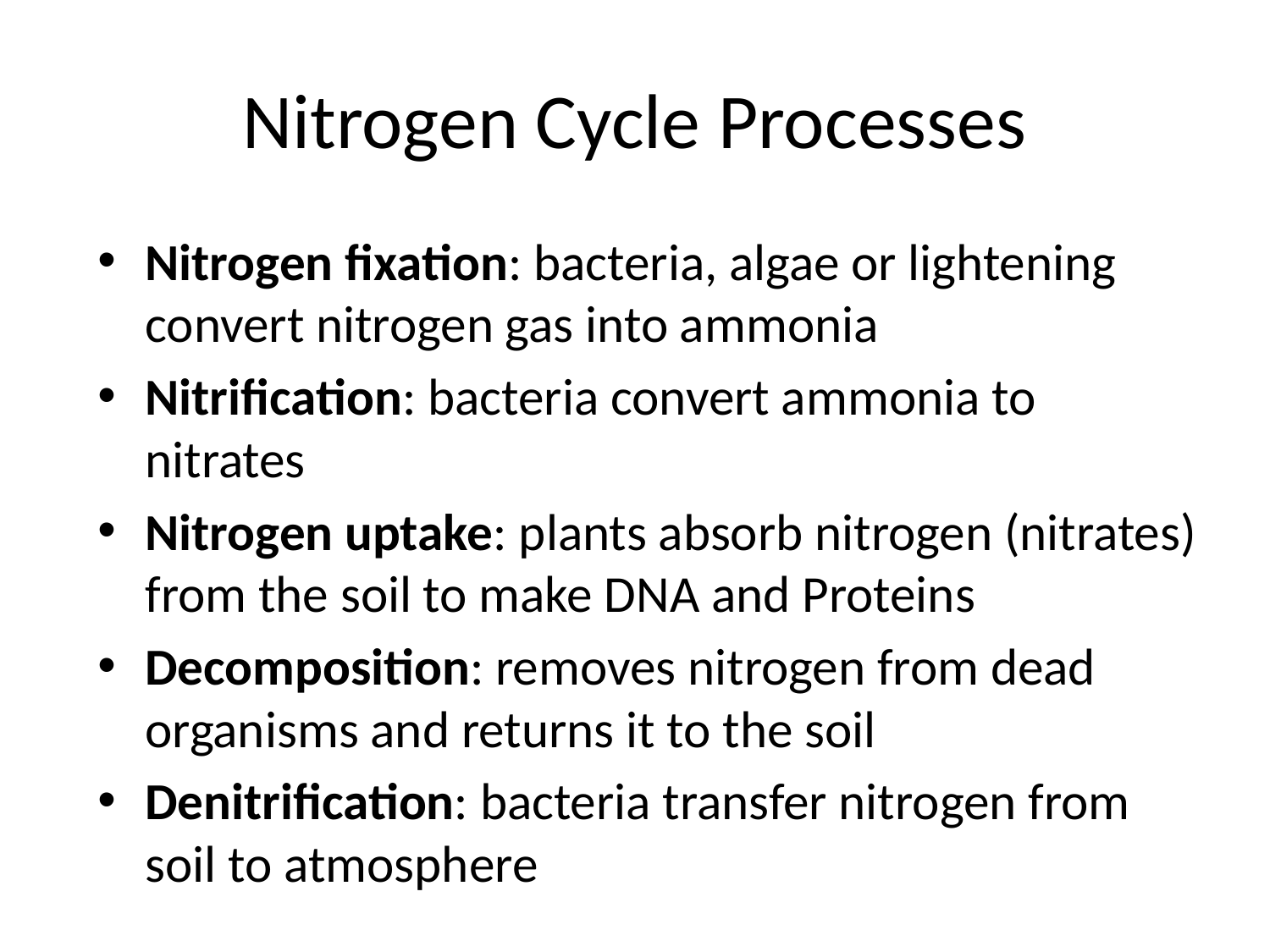

# Nitrogen Cycle Processes
Nitrogen fixation: bacteria, algae or lightening convert nitrogen gas into ammonia
Nitrification: bacteria convert ammonia to nitrates
Nitrogen uptake: plants absorb nitrogen (nitrates) from the soil to make DNA and Proteins
Decomposition: removes nitrogen from dead organisms and returns it to the soil
Denitrification: bacteria transfer nitrogen from soil to atmosphere